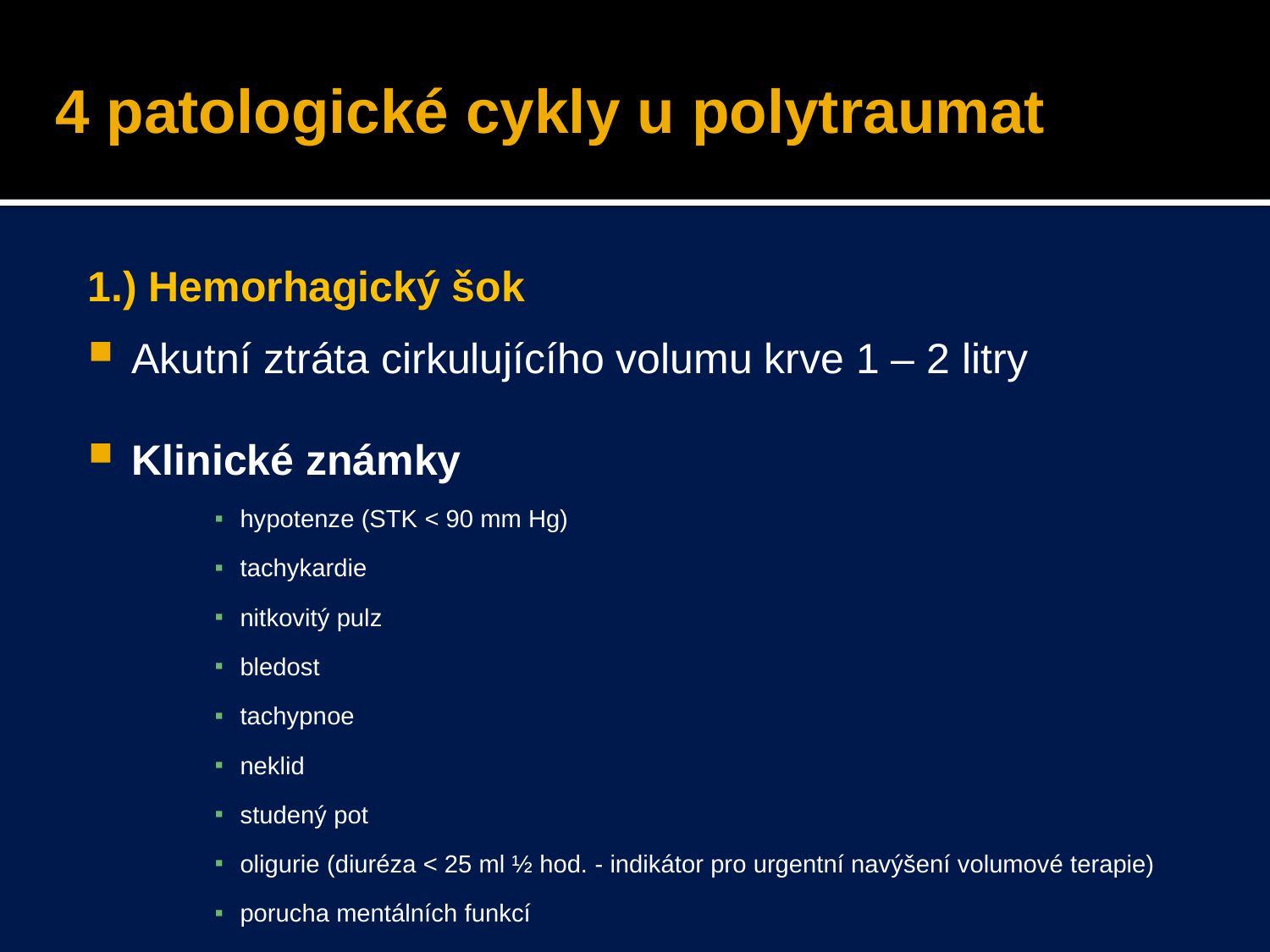

# 4 patologické cykly u polytraumat
1.) Hemorhagický šok
Akutní ztráta cirkulujícího volumu krve 1 – 2 litry

Klinické známky
hypotenze (STK < 90 mm Hg)
tachykardie
nitkovitý pulz
bledost
tachypnoe
neklid
studený pot
oligurie (diuréza ˂ 25 ml ½ hod. - indikátor pro urgentní navýšení volumové terapie)
porucha mentálních funkcí